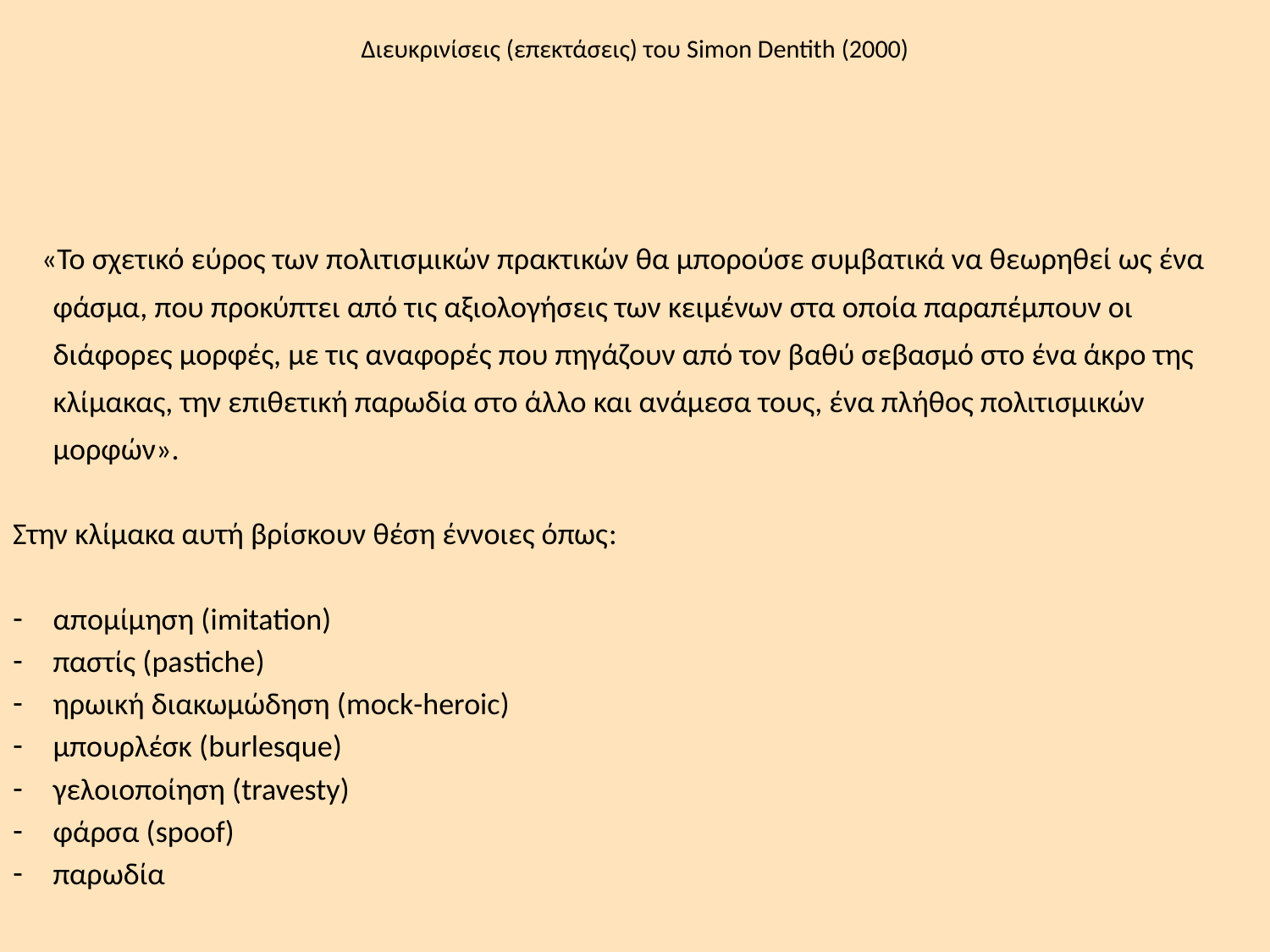

# Διευκρινίσεις (επεκτάσεις) του Simon Dentith (2000)
     «Το σχετικό εύρος των πολιτισμικών πρακτικών θα μπορούσε συμβατικά να θεωρηθεί ως ένα φάσμα, που προκύπτει από τις αξιολογήσεις των κειμένων στα οποία παραπέμπουν οι διάφορες μορφές, με τις αναφορές που πηγάζουν από τον βαθύ σεβασμό στο ένα άκρο της κλίμακας, την επιθετική παρωδία στο άλλο και ανάμεσα τους, ένα πλήθος πολιτισμικών μορφών».

Στην κλίμακα αυτή βρίσκουν θέση έννοιες όπως:

απομίμηση (imitation)
παστίς (pastiche)
ηρωική διακωμώδηση (mock-heroic)
μπουρλέσκ (burlesque)
γελοιοποίηση (travesty)
φάρσα (spoof)
παρωδία